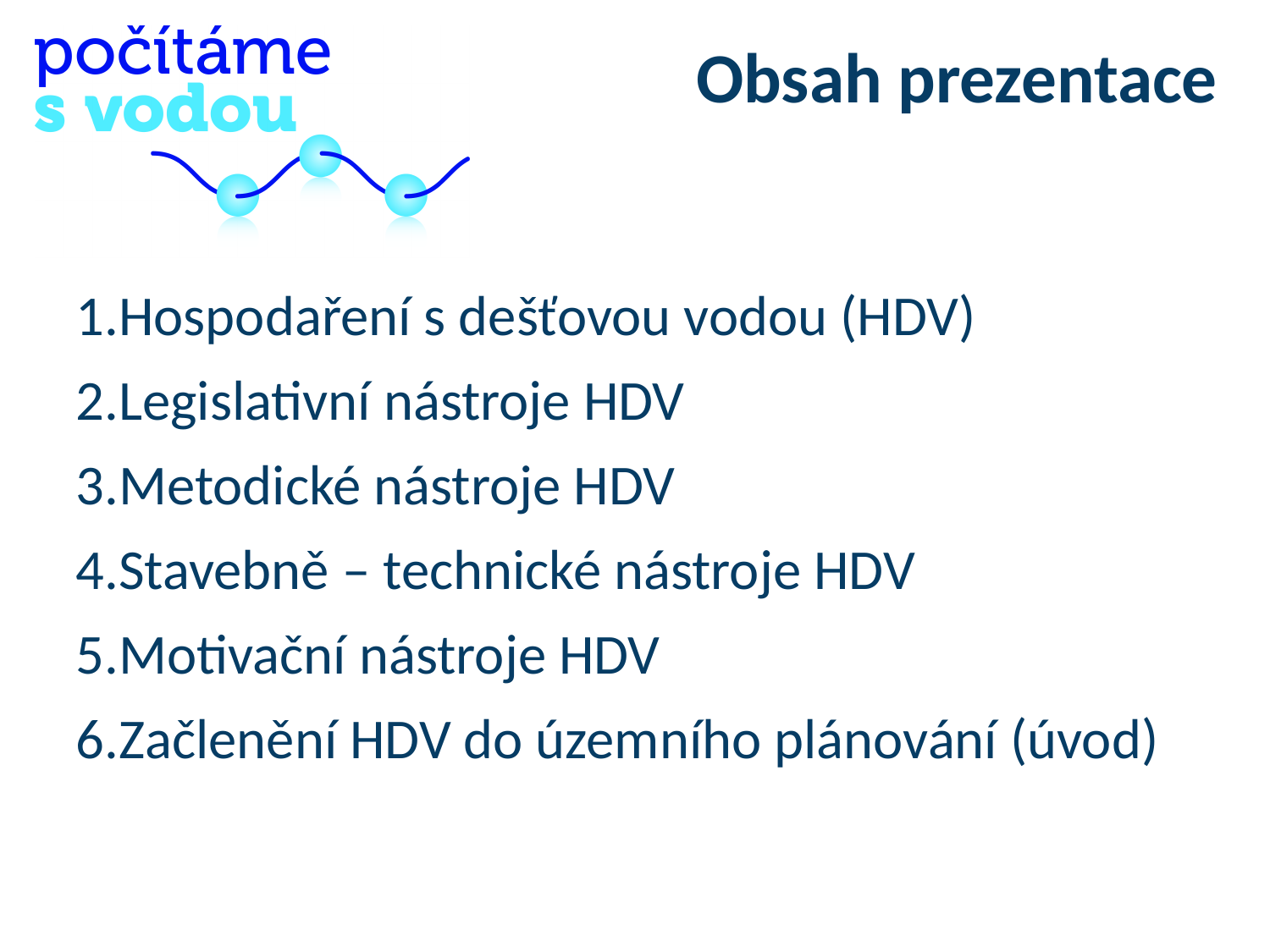

Obsah prezentace
Hospodaření s dešťovou vodou (HDV)
Legislativní nástroje HDV
Metodické nástroje HDV
Stavebně – technické nástroje HDV
Motivační nástroje HDV
Začlenění HDV do územního plánování (úvod)